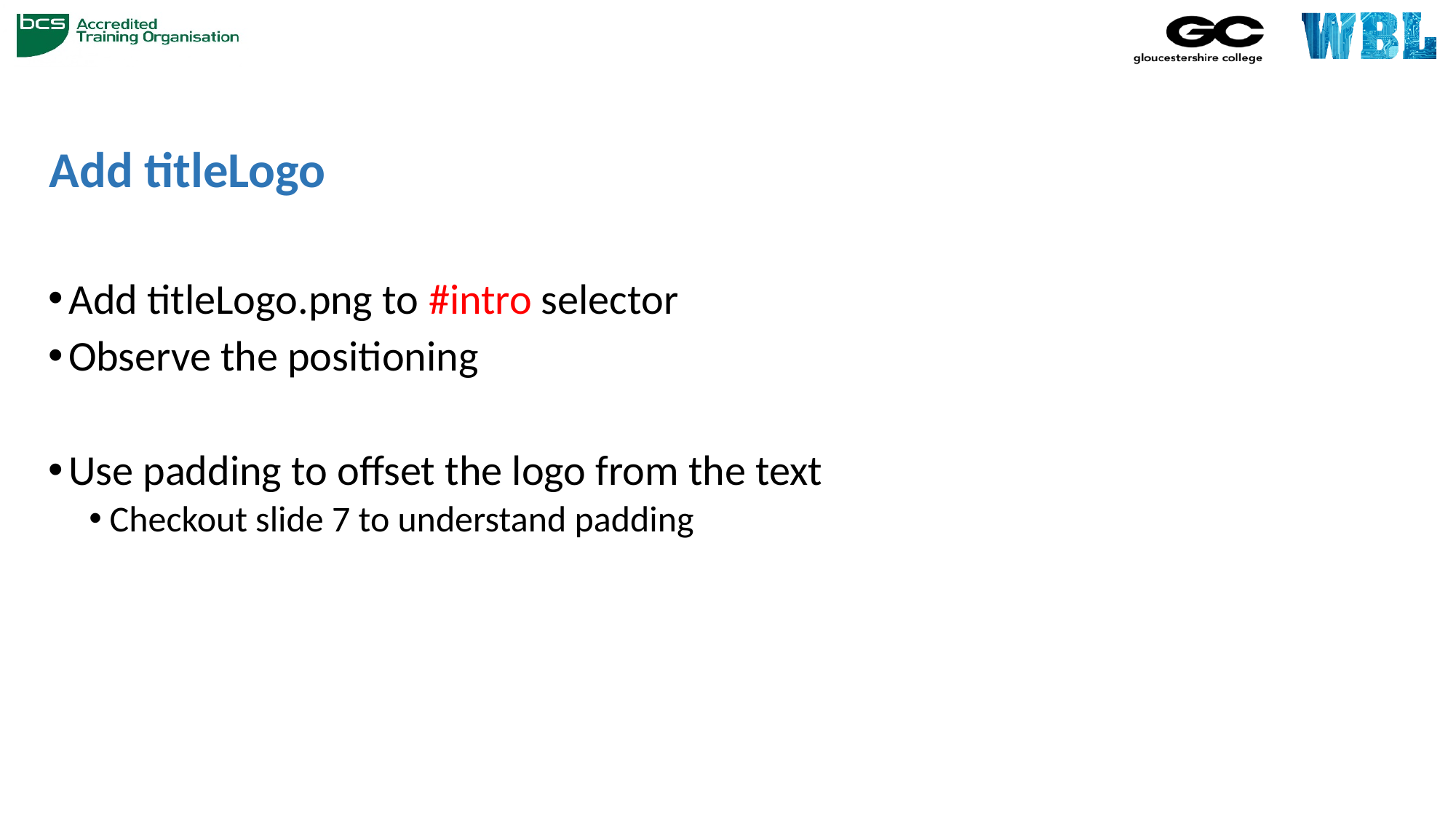

# Add titleLogo
Add titleLogo.png to #intro selector
Observe the positioning

Use padding to offset the logo from the text
Checkout slide 7 to understand padding